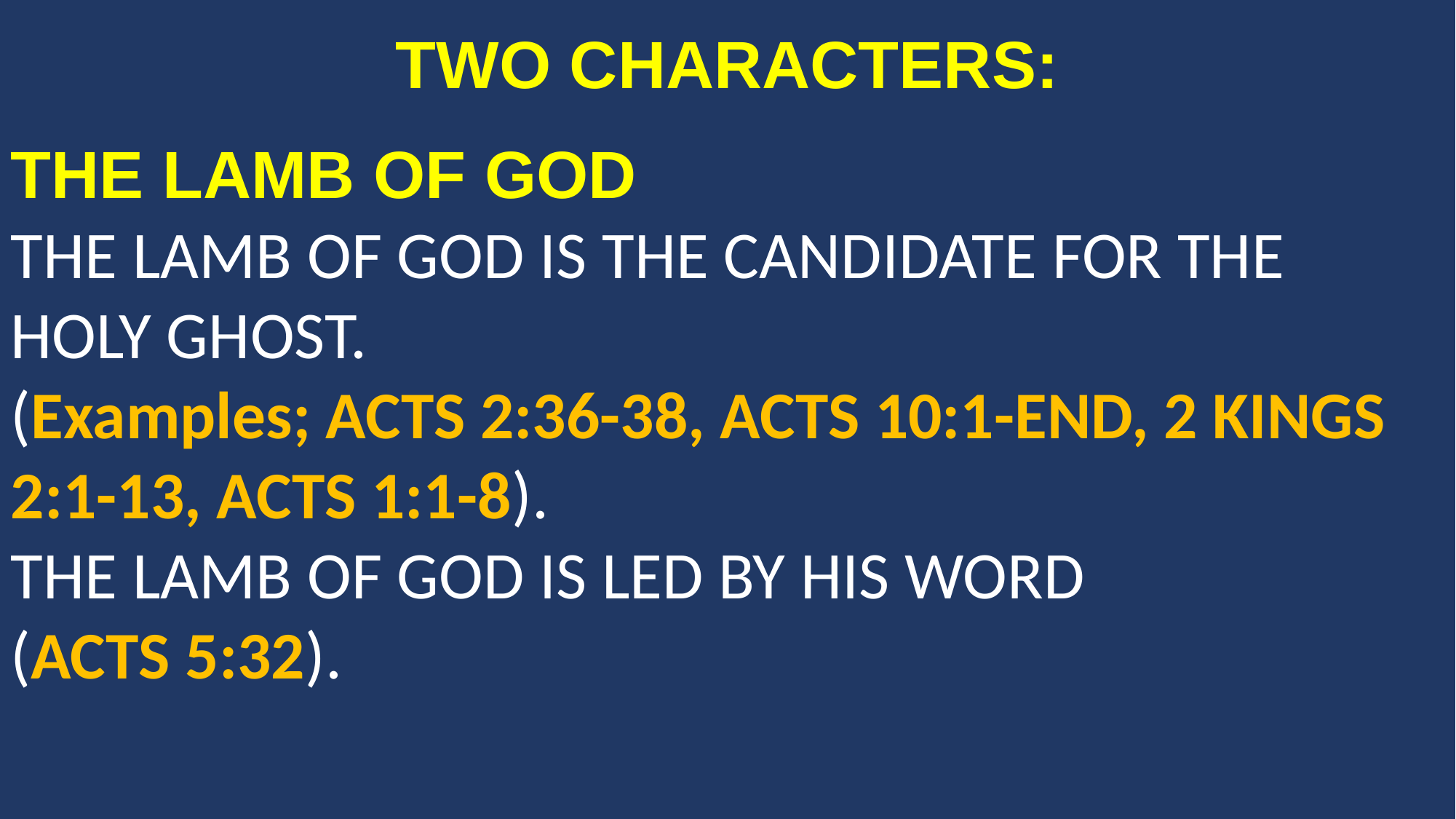

TWO CHARACTERS:
THE LAMB OF GOD
THE LAMB OF GOD IS THE CANDIDATE FOR THE HOLY GHOST.
(Examples; ACTS 2:36-38, ACTS 10:1-END, 2 KINGS 2:1-13, ACTS 1:1-8).
THE LAMB OF GOD IS LED BY HIS WORD
(ACTS 5:32).